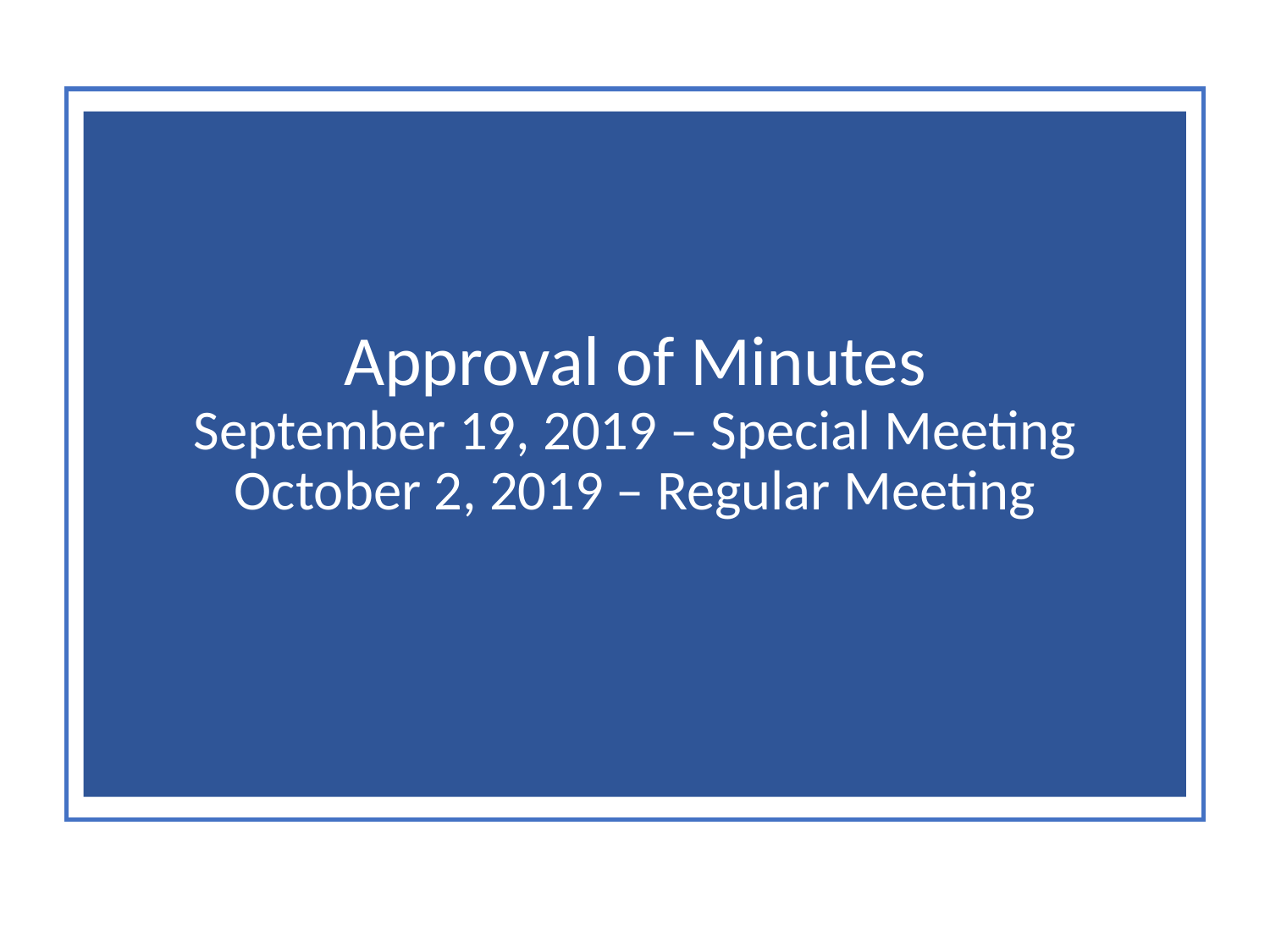

# Approval of Minutes September 19, 2019 – Special Meeting October 2, 2019 – Regular Meeting